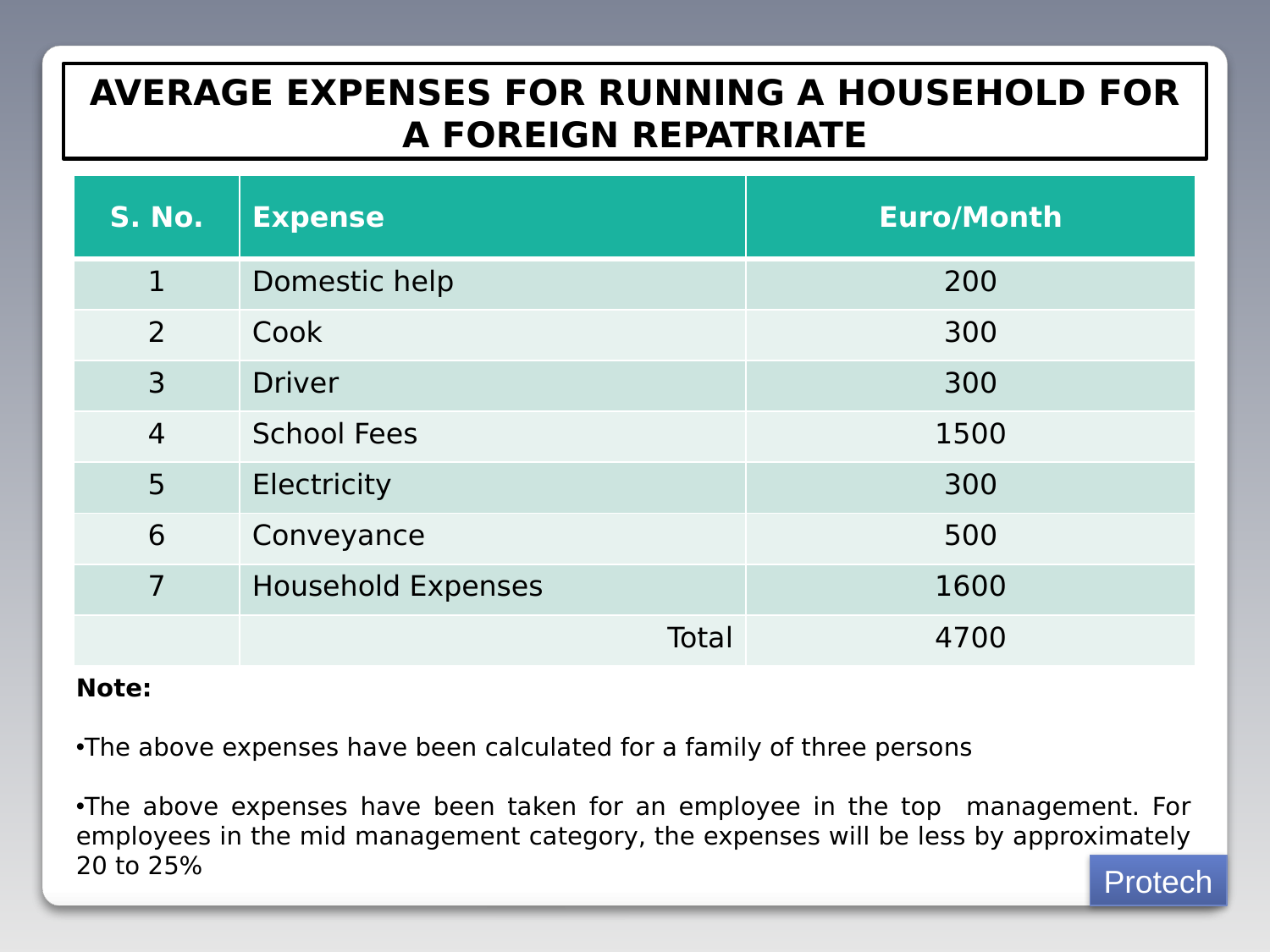

AVERAGE EXPENSES FOR RUNNING A HOUSEHOLD FOR A FOREIGN REPATRIATE
| S. No. | Expense | Euro/Month |
| --- | --- | --- |
| 1 | Domestic help | 200 |
| 2 | Cook | 300 |
| 3 | Driver | 300 |
| 4 | School Fees | 1500 |
| 5 | Electricity | 300 |
| 6 | Conveyance | 500 |
| 7 | Household Expenses | 1600 |
|  | Total | 4700 |
Note:

The above expenses have been calculated for a family of three persons

The above expenses have been taken for an employee in the top  management. For employees in the mid management category, the expenses will be less by approximately 20 to 25%
Protech